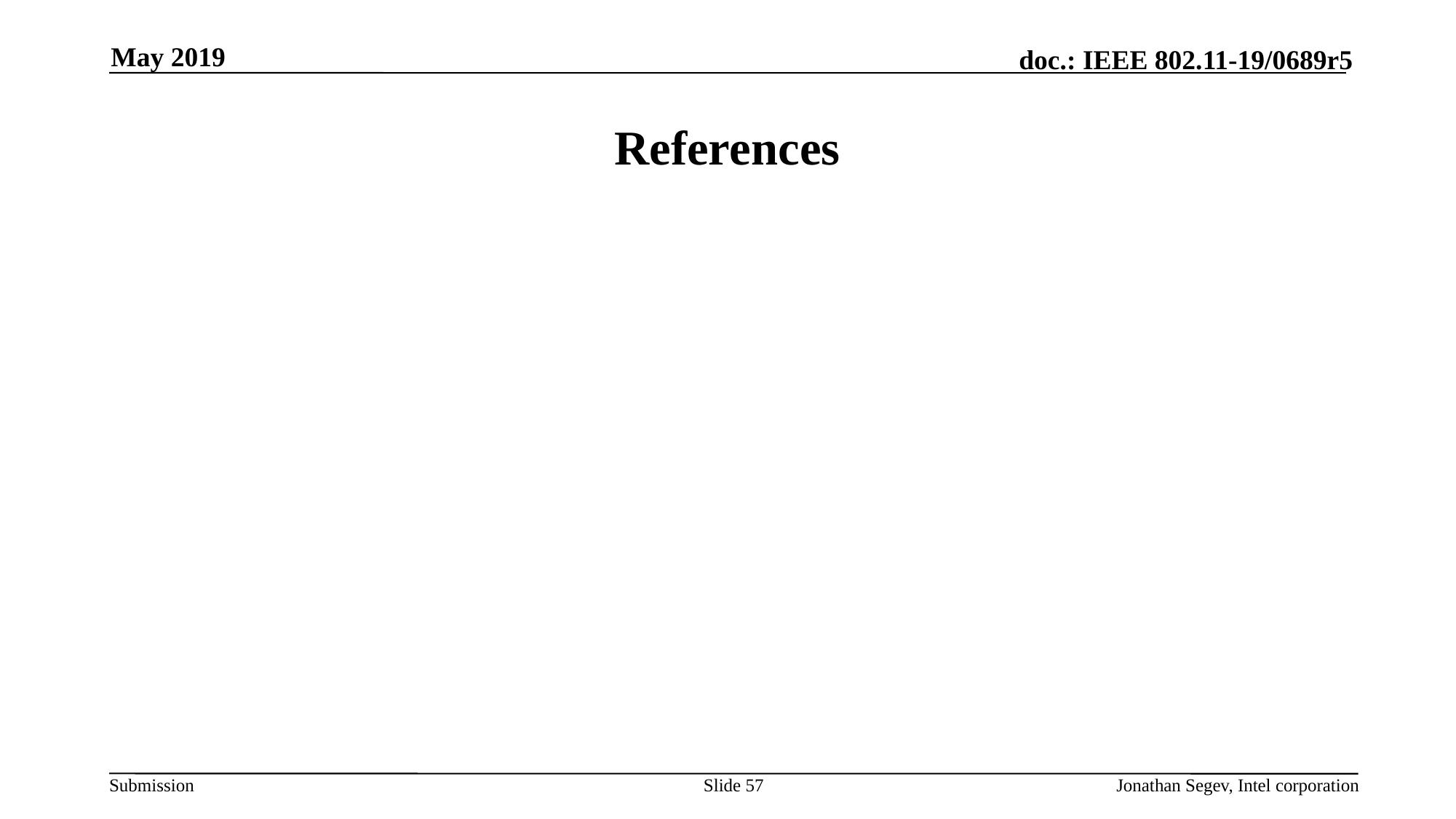

May 2019
# References

Slide 57
Jonathan Segev, Intel corporation